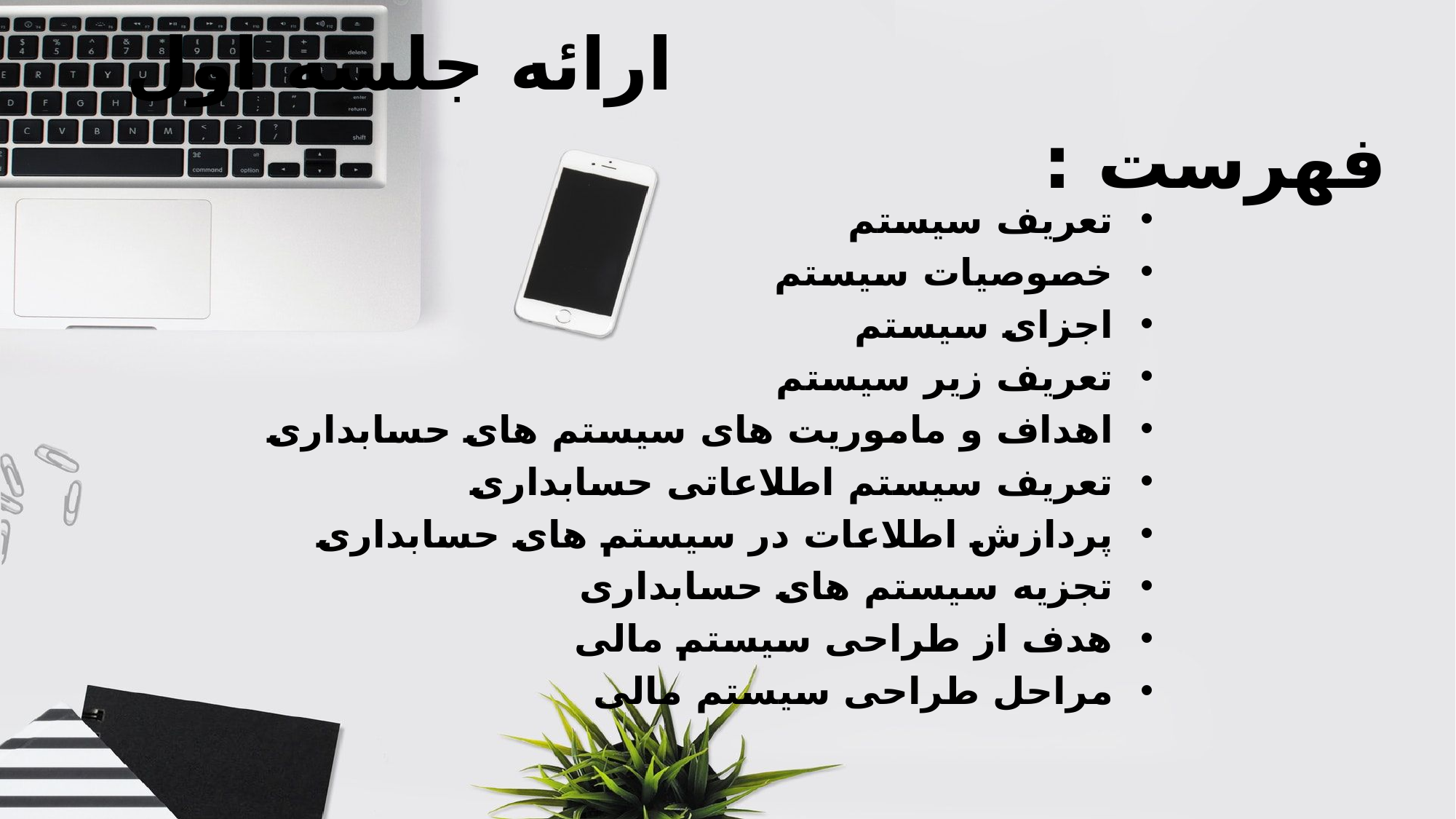

# ارائه جلسه اول فهرست :
تعریف سیستم
خصوصیات سیستم
اجزای سیستم
تعریف زیر سیستم
اهداف و ماموریت های سیستم های حسابداری
تعریف سیستم اطلاعاتی حسابداری
پردازش اطلاعات در سیستم های حسابداری
تجزیه سیستم های حسابداری
هدف از طراحی سیستم مالی
مراحل طراحی سیستم مالی